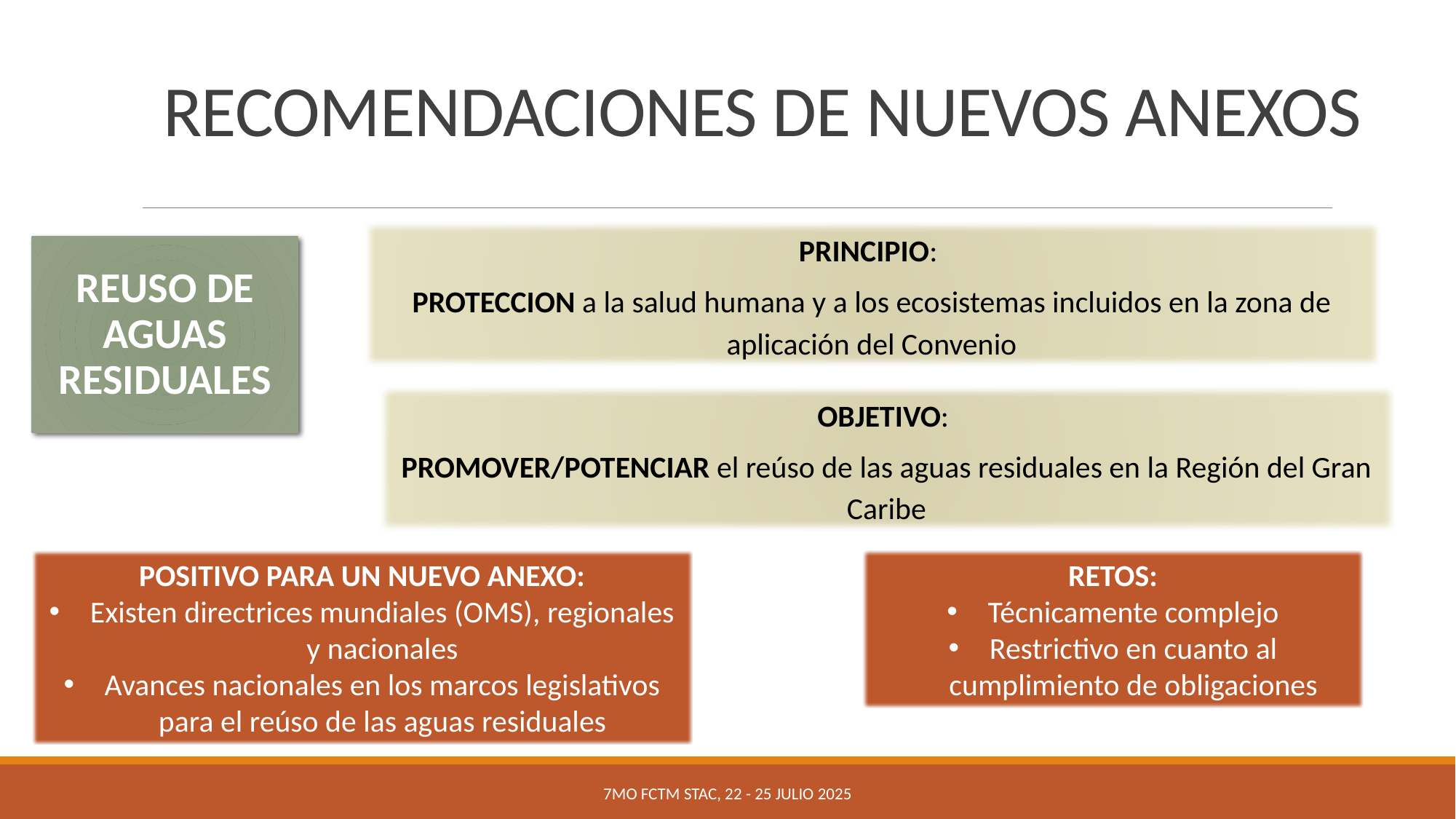

# RECOMENDACIONES DE NUEVOS ANEXOS
PRINCIPIO:
PROTECCION a la salud humana y a los ecosistemas incluidos en la zona de aplicación del Convenio
REUSO DE AGUAS RESIDUALES
OBJETIVO:
PROMOVER/POTENCIAR el reúso de las aguas residuales en la Región del Gran Caribe
POSITIVO PARA UN NUEVO ANEXO:
Existen directrices mundiales (OMS), regionales y nacionales
Avances nacionales en los marcos legislativos para el reúso de las aguas residuales
RETOS:
Técnicamente complejo
Restrictivo en cuanto al cumplimiento de obligaciones
7mo FCTM STAc, 22 - 25 julio 2025